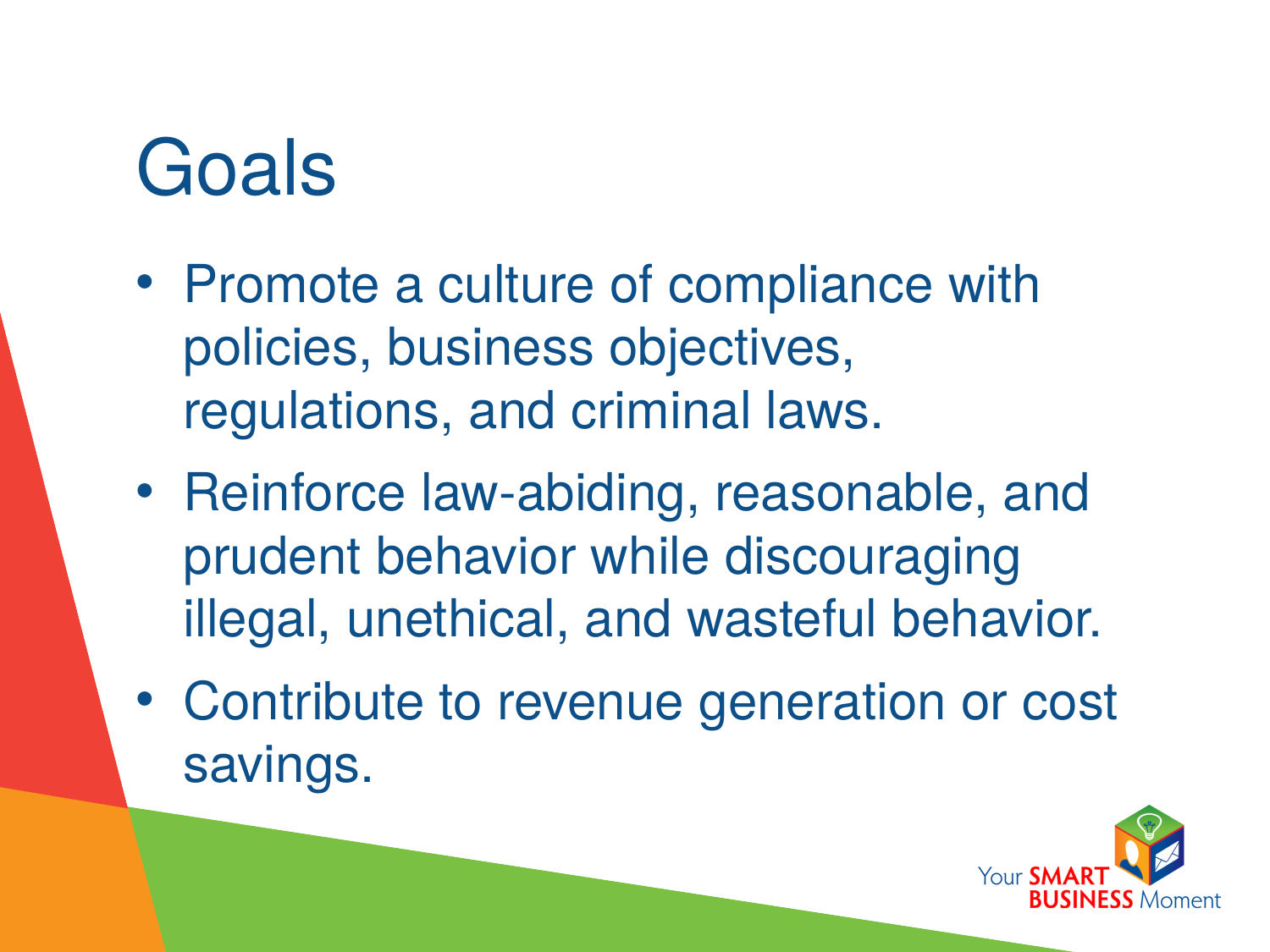

# Goals
Promote a culture of compliance with policies, business objectives, regulations, and criminal laws.
Reinforce law-abiding, reasonable, and prudent behavior while discouraging illegal, unethical, and wasteful behavior.
Contribute to revenue generation or cost savings.